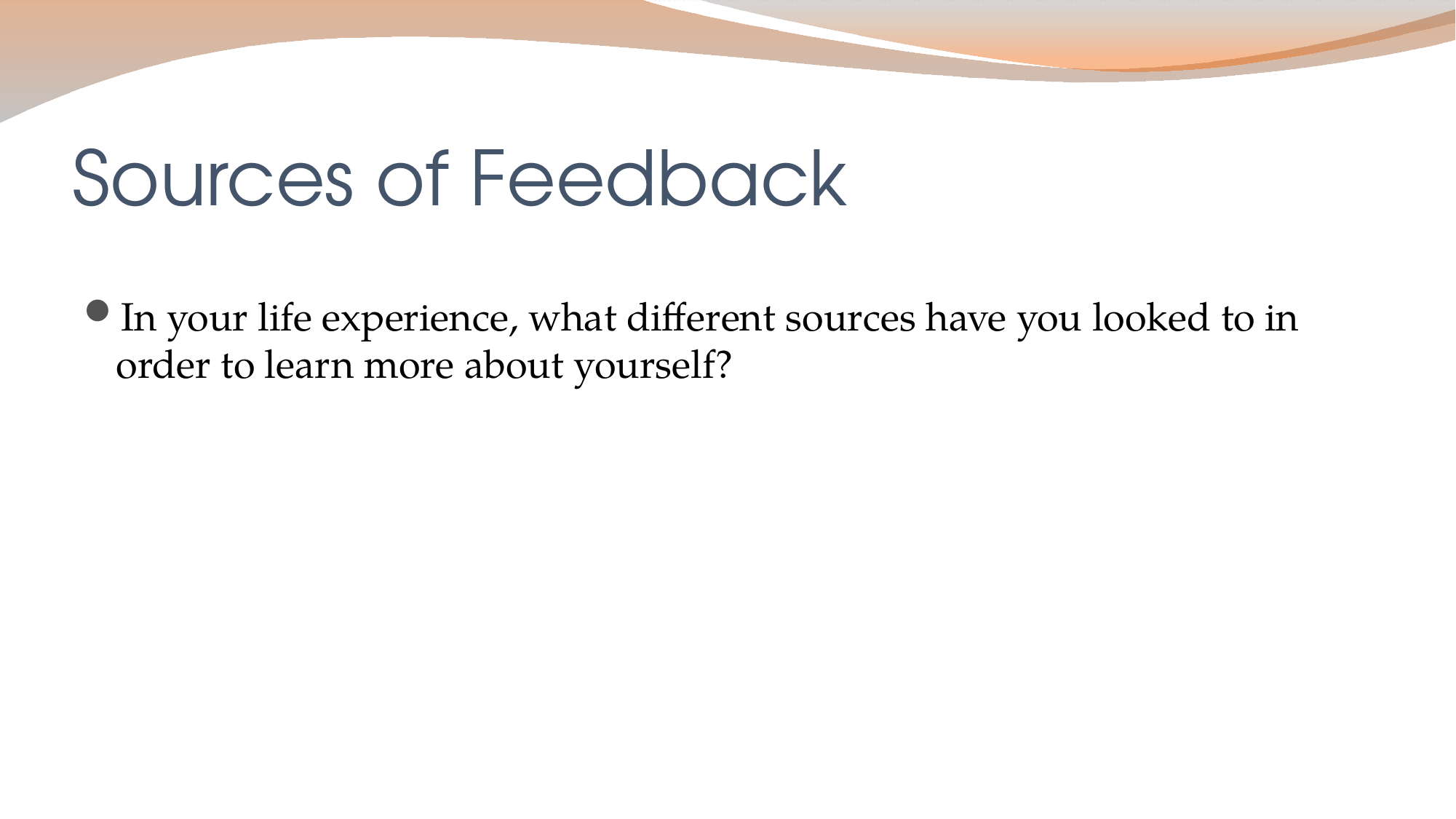

# Sources of Feedback

In your life experience, what different sources have you looked to in order to learn more about yourself?